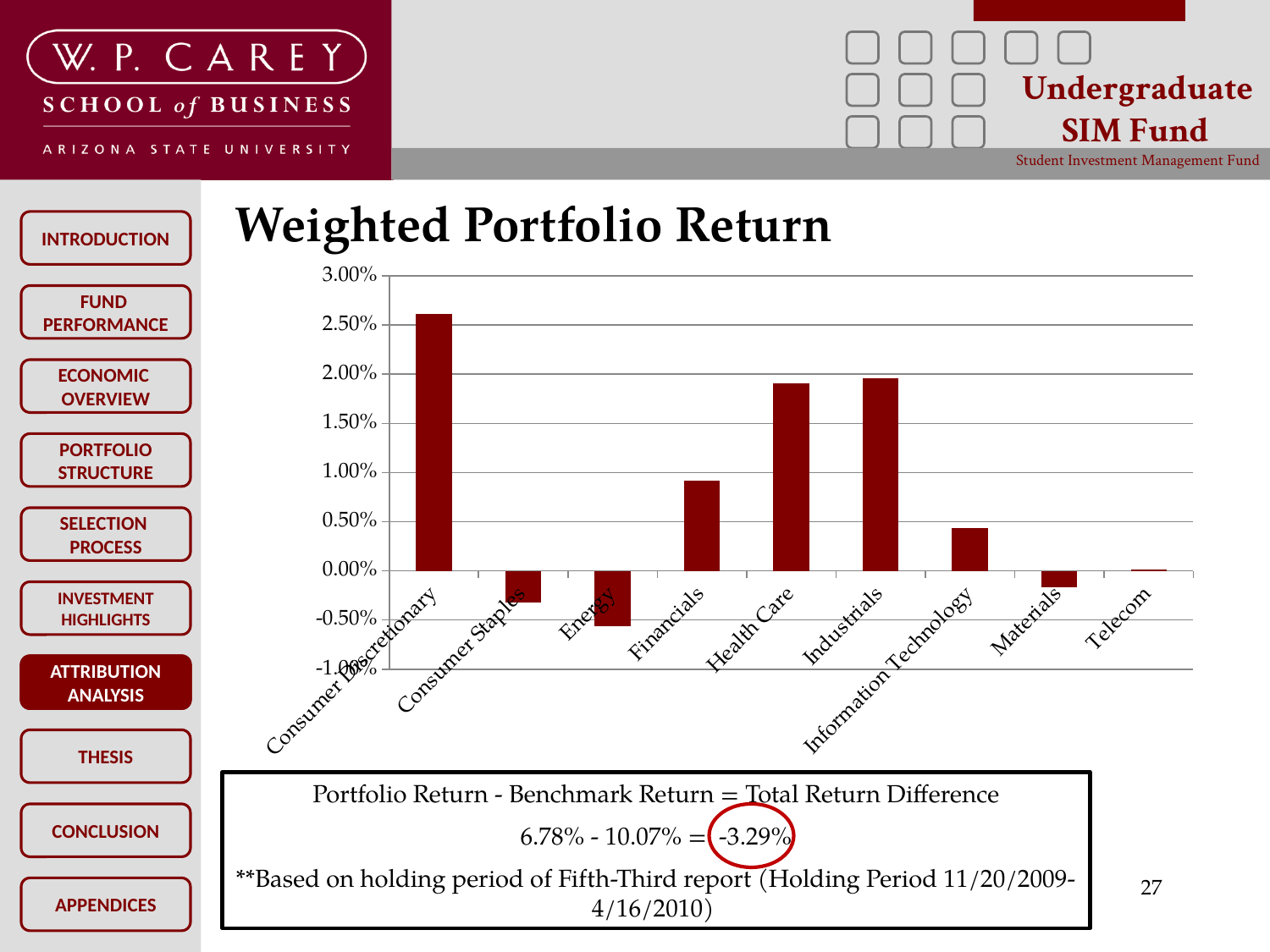

Weighted Portfolio Return

### Chart

| Category |  |
|---|---|
| Consumer Discretionary | 0.0261126118822804 |
| Consumer Staples | -0.0032199061155580807 |
| Energy | -0.005637138840634362 |
| Financials | 0.009141255382155721 |
| Health Care | 0.019101224150346603 |
| Industrials | 0.019549285204966627 |
| Information Technology | 0.004345481039297061 |
| Materials | -0.0017112942178675998 |
| Telecom | 0.00013846408627535937 |
ATTRIBUTION
ANALYSIS
Portfolio Return - Benchmark Return = Total Return Difference

6.78% - 10.07% =  -3.29%

**Based on holding period of Fifth-Third report (Holding Period 11/20/2009-4/16/2010)

27